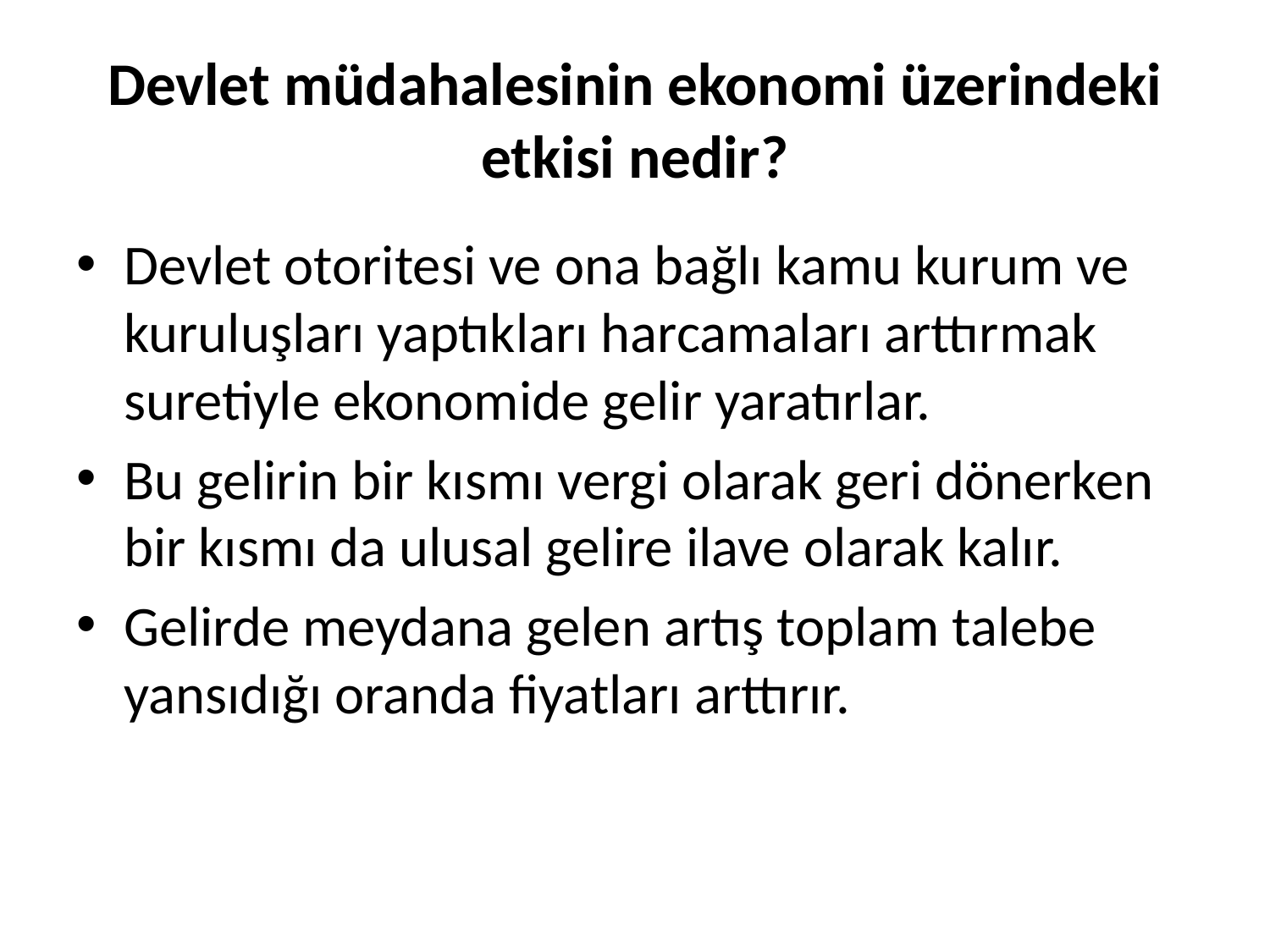

# Devlet müdahalesinin ekonomi üzerindeki etkisi nedir?
Devlet otoritesi ve ona bağlı kamu kurum ve kuruluşları yaptıkları harcamaları arttırmak suretiyle ekonomide gelir yaratırlar.
Bu gelirin bir kısmı vergi olarak geri dönerken bir kısmı da ulusal gelire ilave olarak kalır.
Gelirde meydana gelen artış toplam talebe yansıdığı oranda fiyatları arttırır.